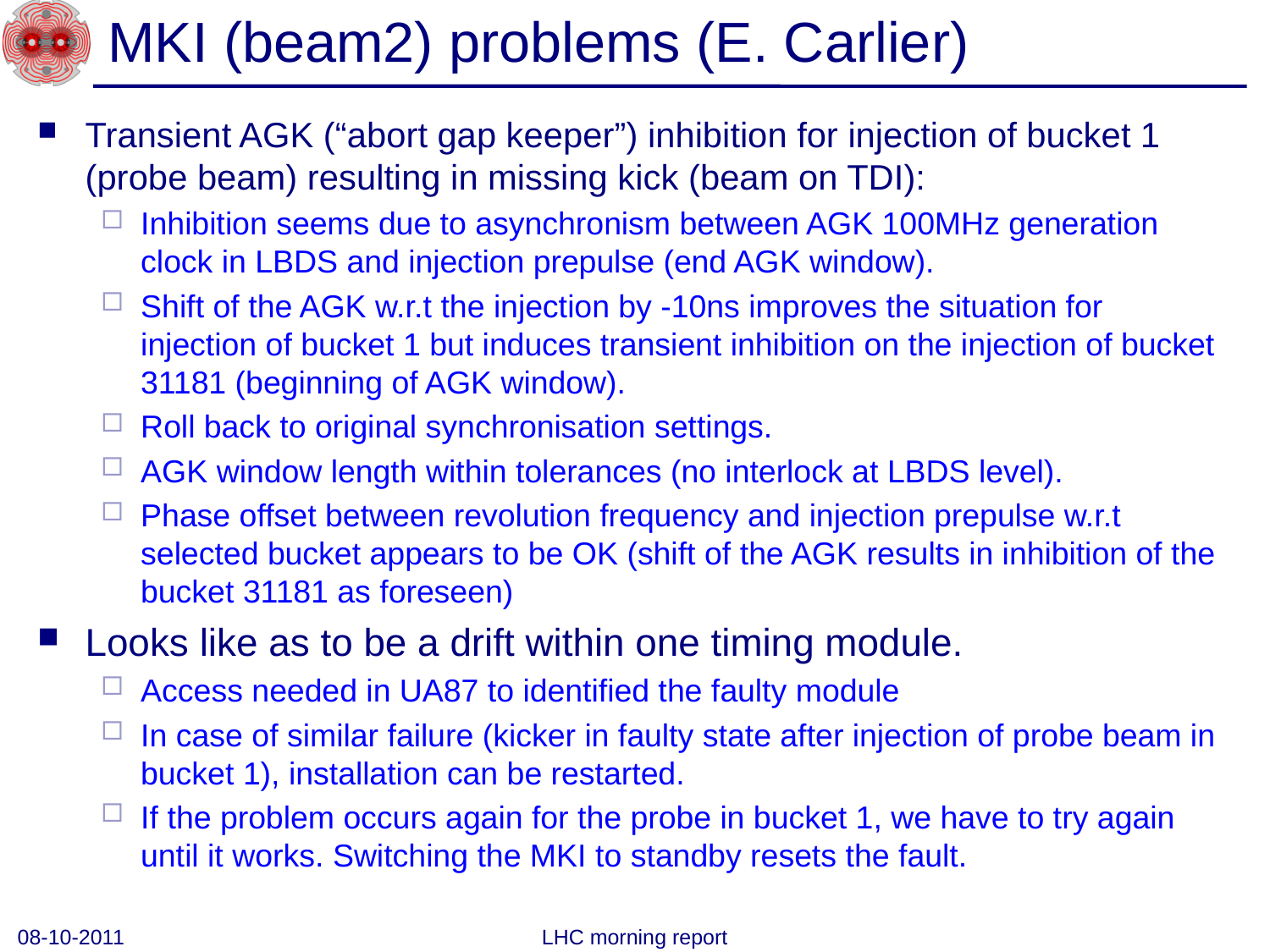

# MKI (beam2) problems (E. Carlier)
Transient AGK (“abort gap keeper”) inhibition for injection of bucket 1 (probe beam) resulting in missing kick (beam on TDI):
Inhibition seems due to asynchronism between AGK 100MHz generation clock in LBDS and injection prepulse (end AGK window).
Shift of the AGK w.r.t the injection by -10ns improves the situation for injection of bucket 1 but induces transient inhibition on the injection of bucket 31181 (beginning of AGK window).
Roll back to original synchronisation settings.
AGK window length within tolerances (no interlock at LBDS level).
Phase offset between revolution frequency and injection prepulse w.r.t selected bucket appears to be OK (shift of the AGK results in inhibition of the bucket 31181 as foreseen)
Looks like as to be a drift within one timing module.
Access needed in UA87 to identified the faulty module
In case of similar failure (kicker in faulty state after injection of probe beam in bucket 1), installation can be restarted.
If the problem occurs again for the probe in bucket 1, we have to try again until it works. Switching the MKI to standby resets the fault.
08-10-2011
LHC morning report